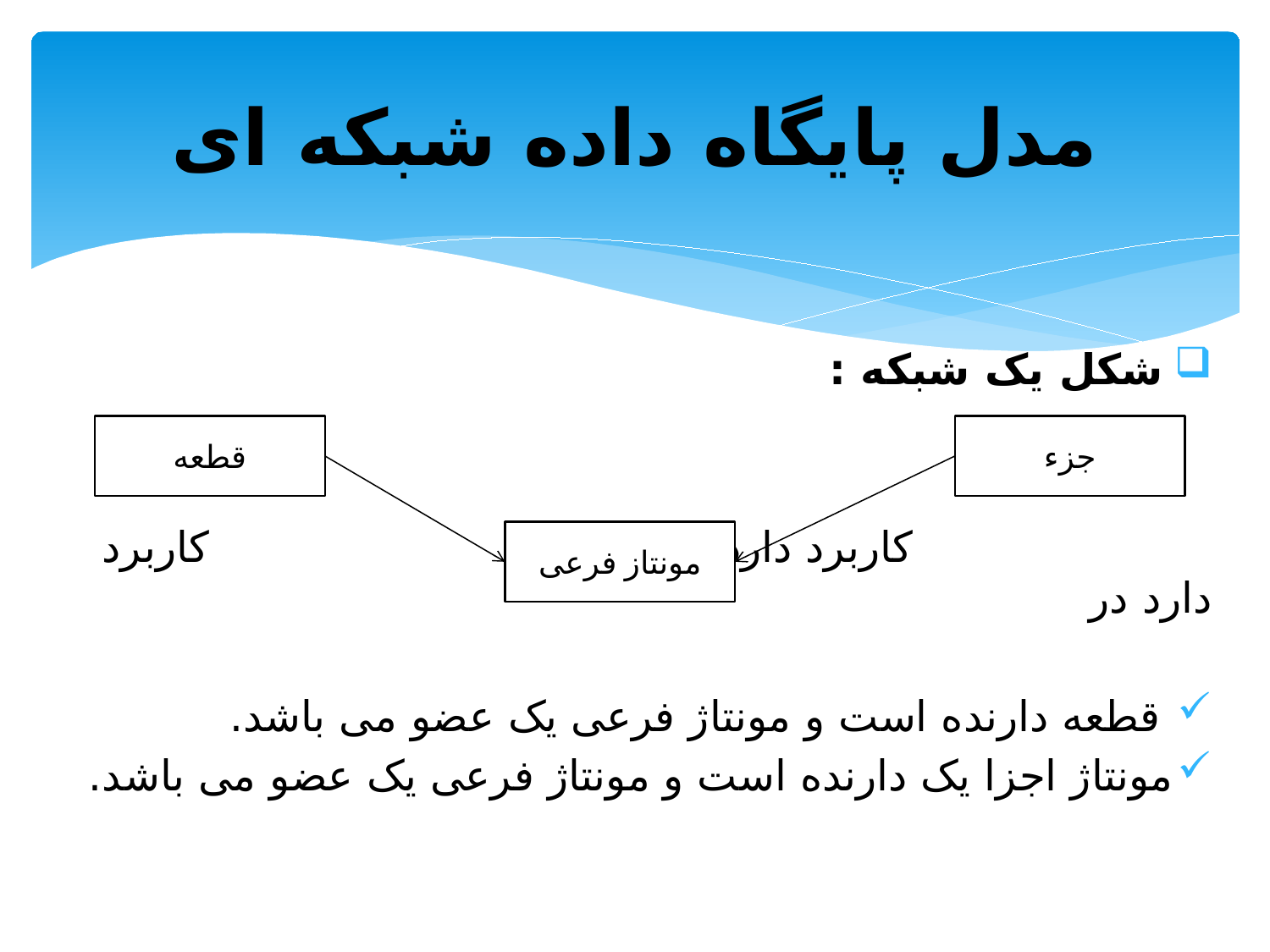

# مدل پایگاه داده شبکه ای
 شکل یک شبکه :

                      کاربرد دارد در                                  کاربرد دارد در

 قطعه دارنده است و مونتاژ فرعی یک عضو می باشد.
مونتاژ اجزا یک دارنده است و مونتاژ فرعی یک عضو می باشد.
قطعه
جزء
مونتاز فرعی